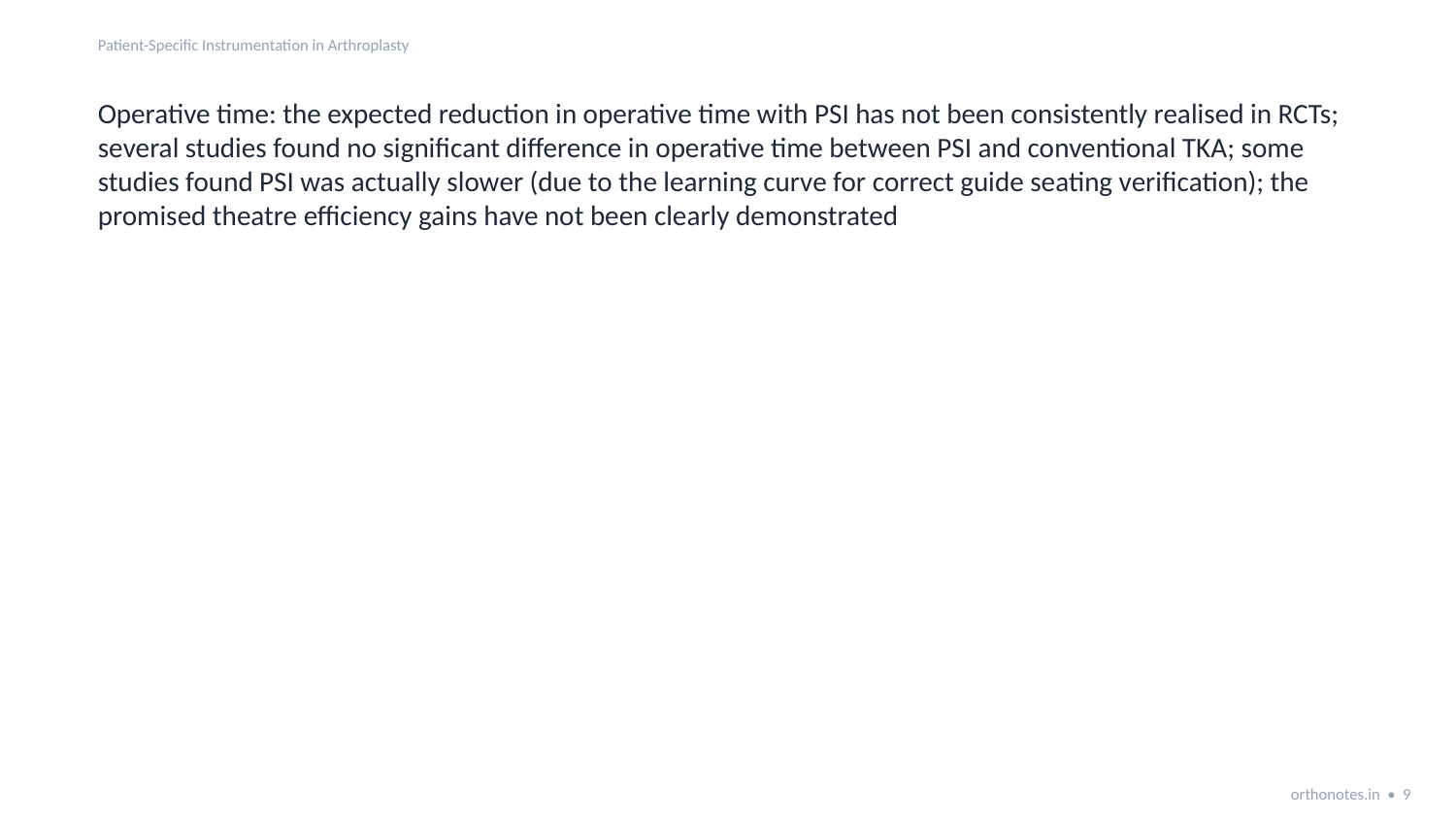

Patient-Specific Instrumentation in Arthroplasty
Operative time: the expected reduction in operative time with PSI has not been consistently realised in RCTs; several studies found no significant difference in operative time between PSI and conventional TKA; some studies found PSI was actually slower (due to the learning curve for correct guide seating verification); the promised theatre efficiency gains have not been clearly demonstrated
orthonotes.in  •  9